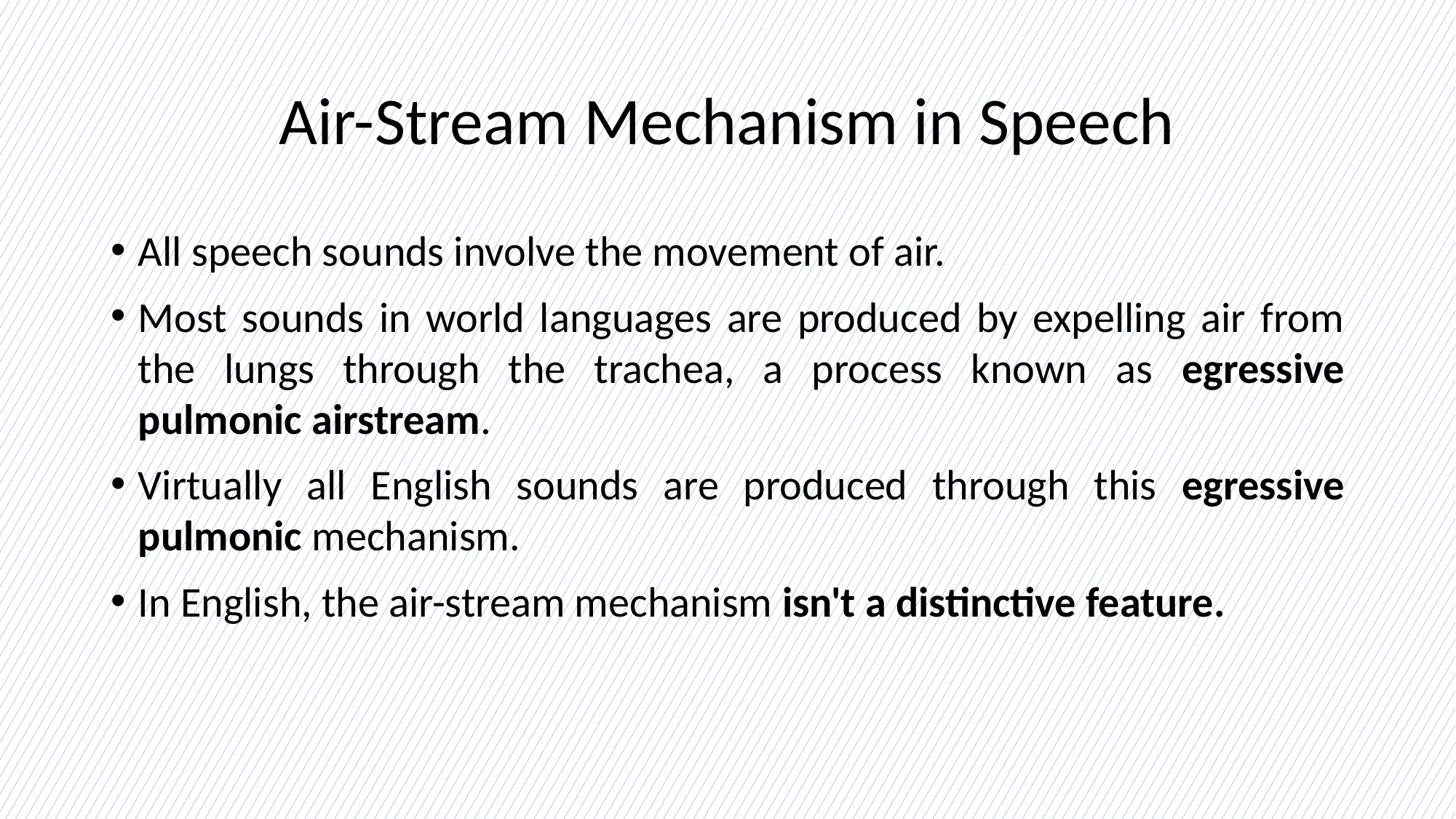

# Air-Stream Mechanism in Speech
All speech sounds involve the movement of air.
Most sounds in world languages are produced by expelling air from the lungs through the trachea, a process known as egressive pulmonic airstream.
Virtually all English sounds are produced through this egressive pulmonic mechanism.
In English, the air-stream mechanism isn't a distinctive feature.